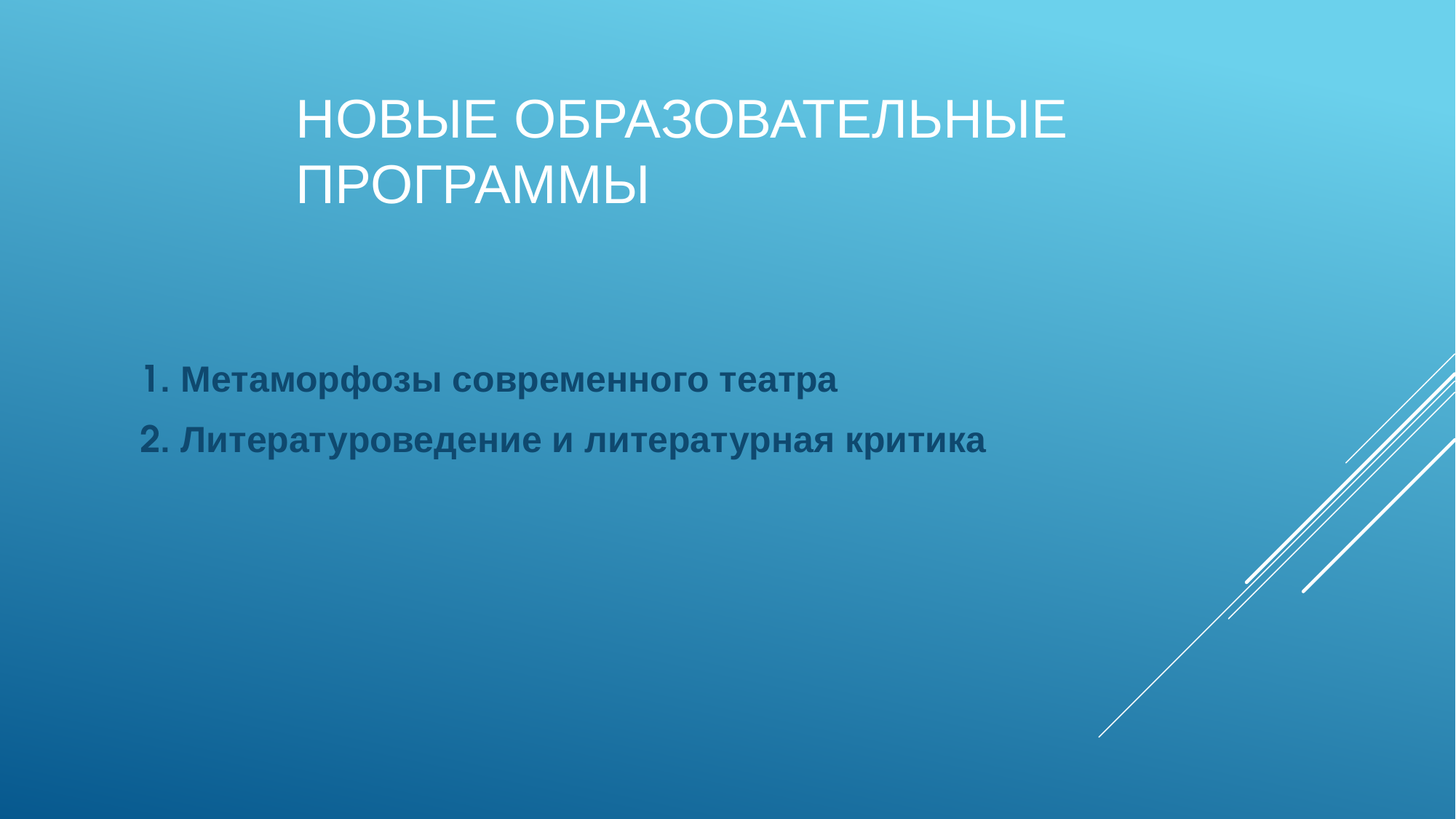

# Новые образовательные программы
1. Метаморфозы современного театра
2. Литературоведение и литературная критика